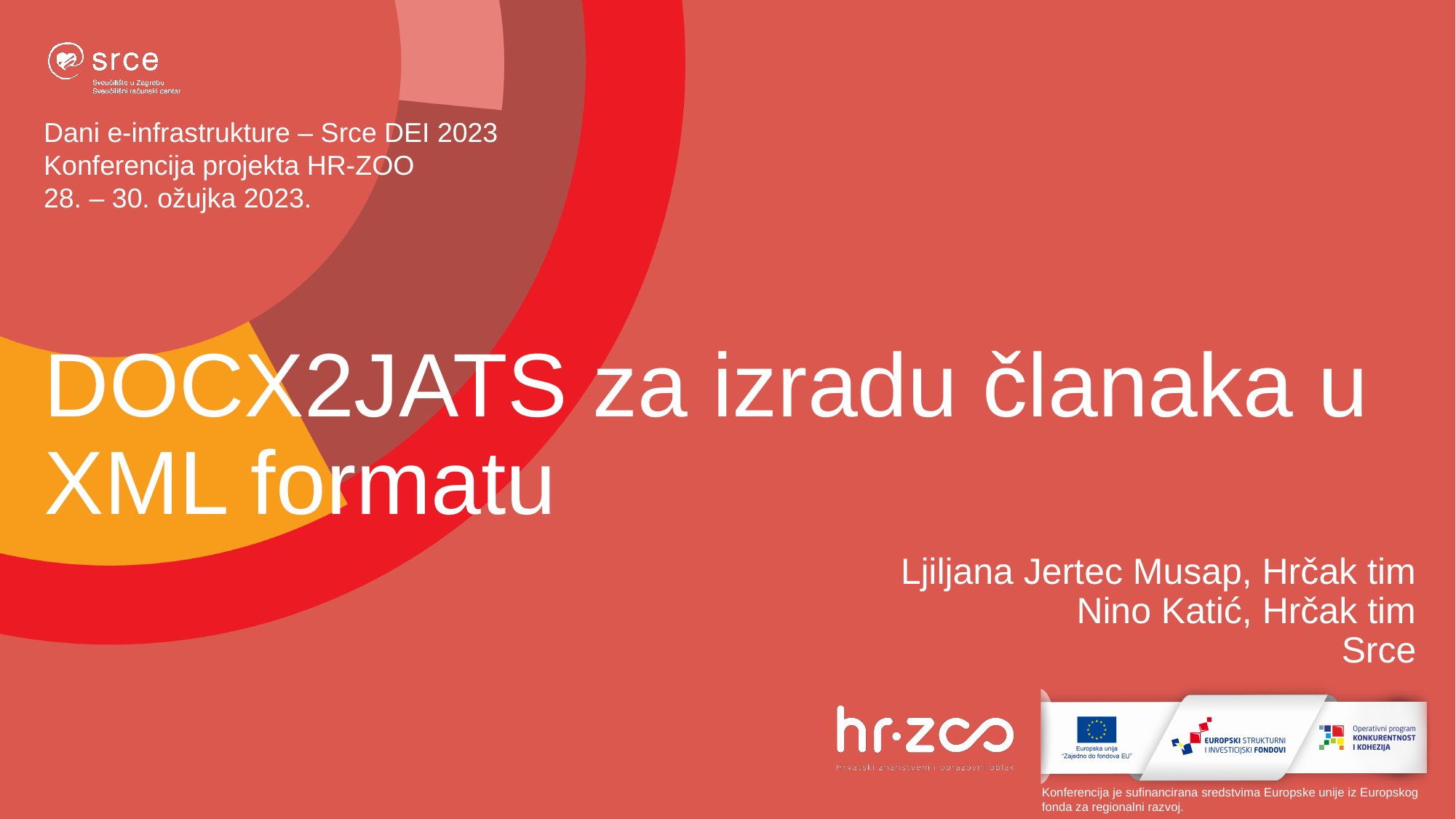

# DOCX2JATS za izradu članaka u XML formatu
Ljiljana Jertec Musap, Hrčak tim
Nino Katić, Hrčak tim
Srce